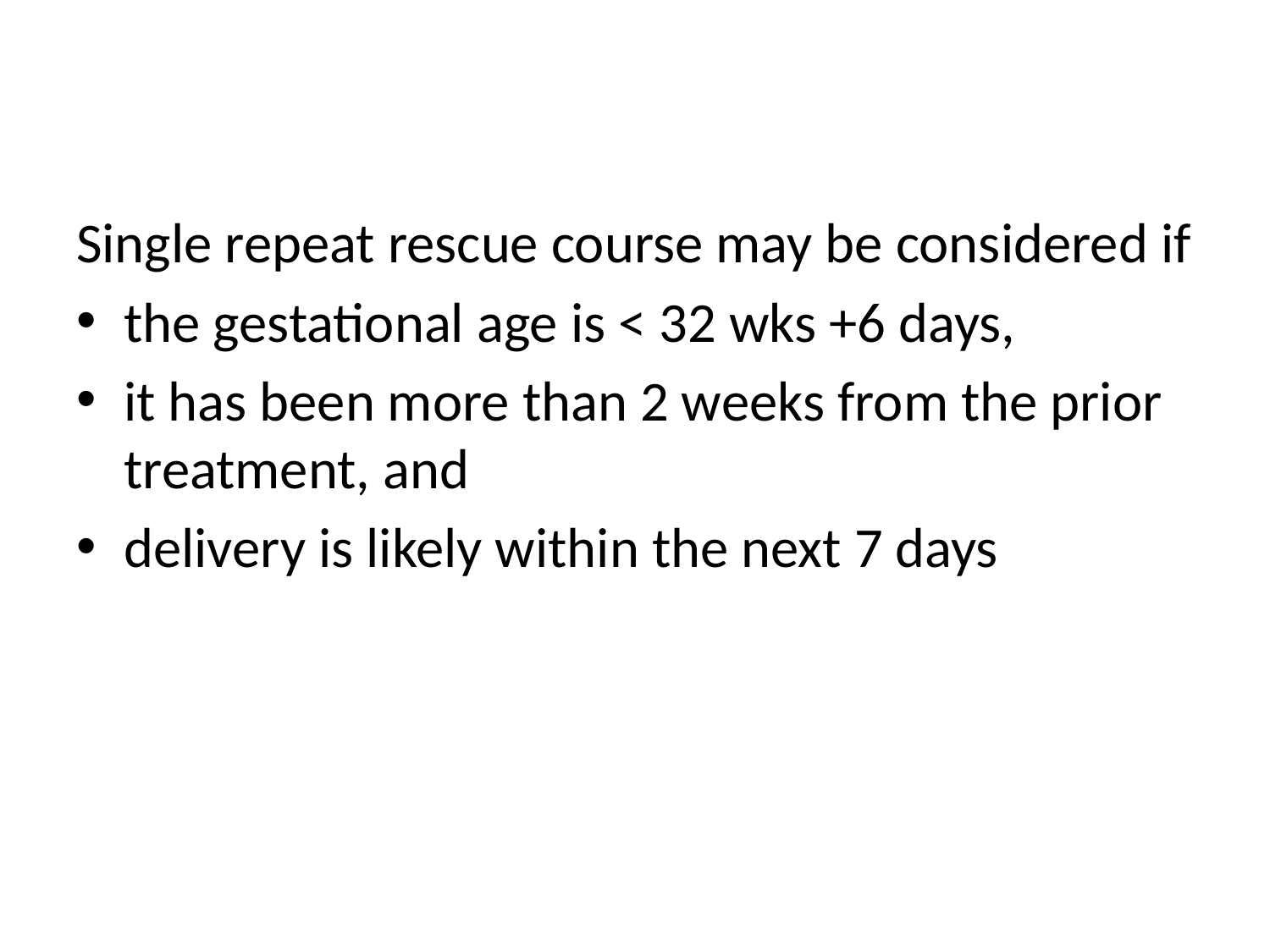

#

Single repeat rescue course may be considered if
the gestational age is < 32 wks +6 days,
it has been more than 2 weeks from the prior treatment, and
delivery is likely within the next 7 days